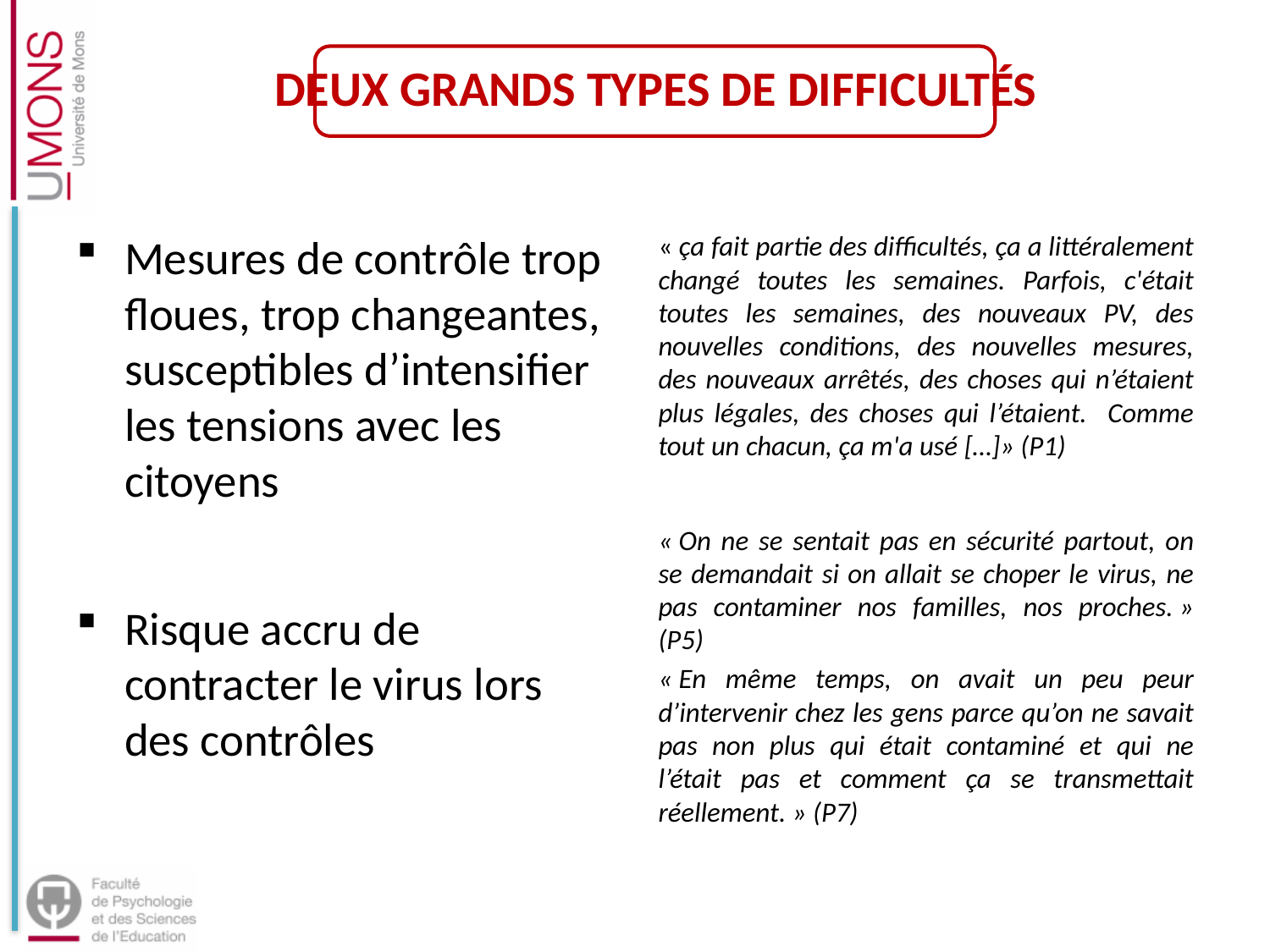

# Deux grands types de difficultés

Mesures de contrôle trop floues, trop changeantes, susceptibles d’intensifier les tensions avec les citoyens

Risque accru de contracter le virus lors des contrôles

« ça fait partie des difficultés, ça a littéralement changé toutes les semaines. Parfois, c'était toutes les semaines, des nouveaux PV, des nouvelles conditions, des nouvelles mesures, des nouveaux arrêtés, des choses qui n’étaient plus légales, des choses qui l’étaient.  Comme tout un chacun, ça m'a usé […]» (P1)

« On ne se sentait pas en sécurité partout, on se demandait si on allait se choper le virus, ne pas contaminer nos familles, nos proches. » (P5)
« En même temps, on avait un peu peur d’intervenir chez les gens parce qu’on ne savait pas non plus qui était contaminé et qui ne l’était pas et comment ça se transmettait réellement. » (P7)